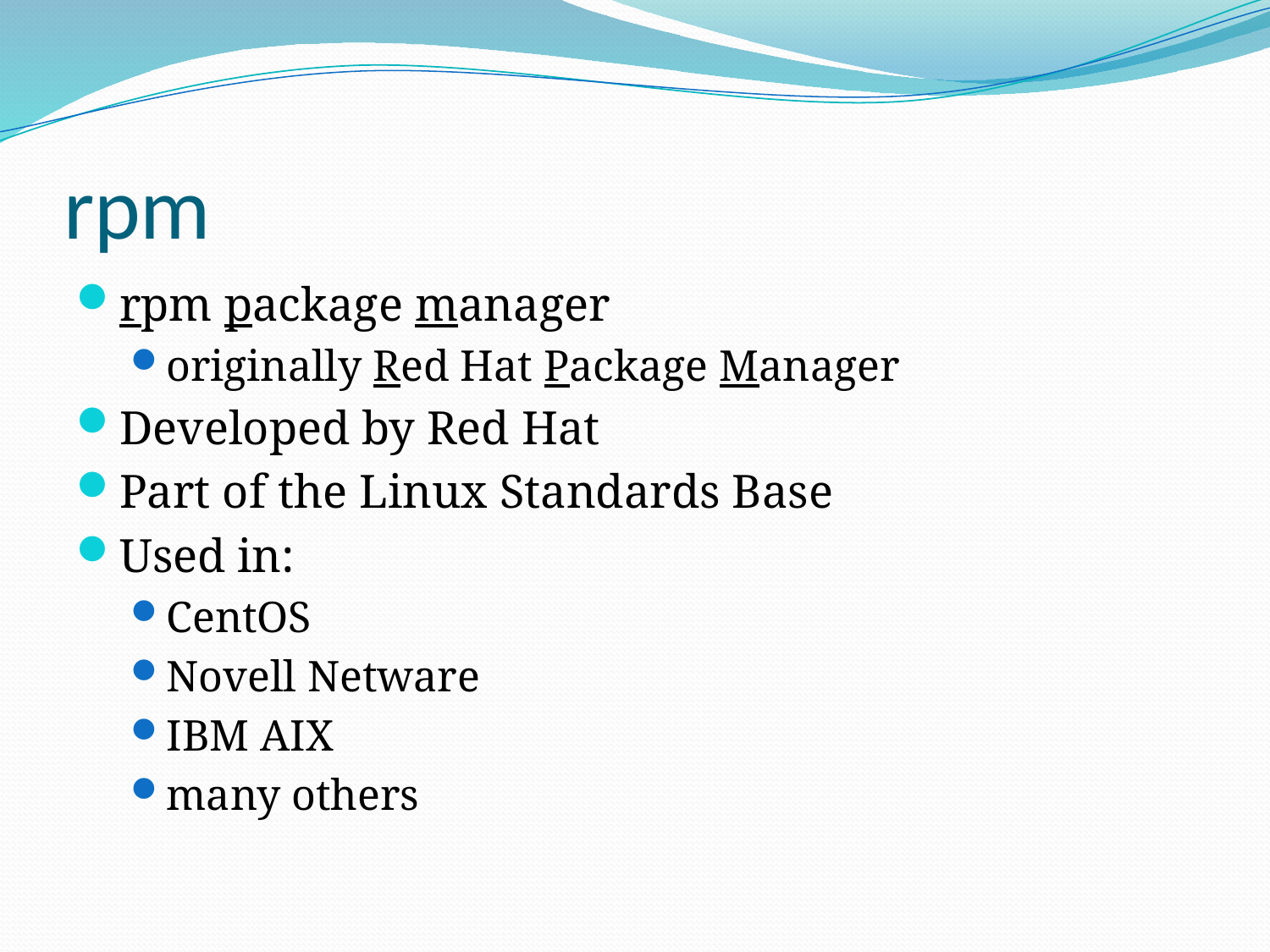

# rpm
rpm package manager
originally Red Hat Package Manager
Developed by Red Hat
Part of the Linux Standards Base
Used in:
CentOS
Novell Netware
IBM AIX
many others